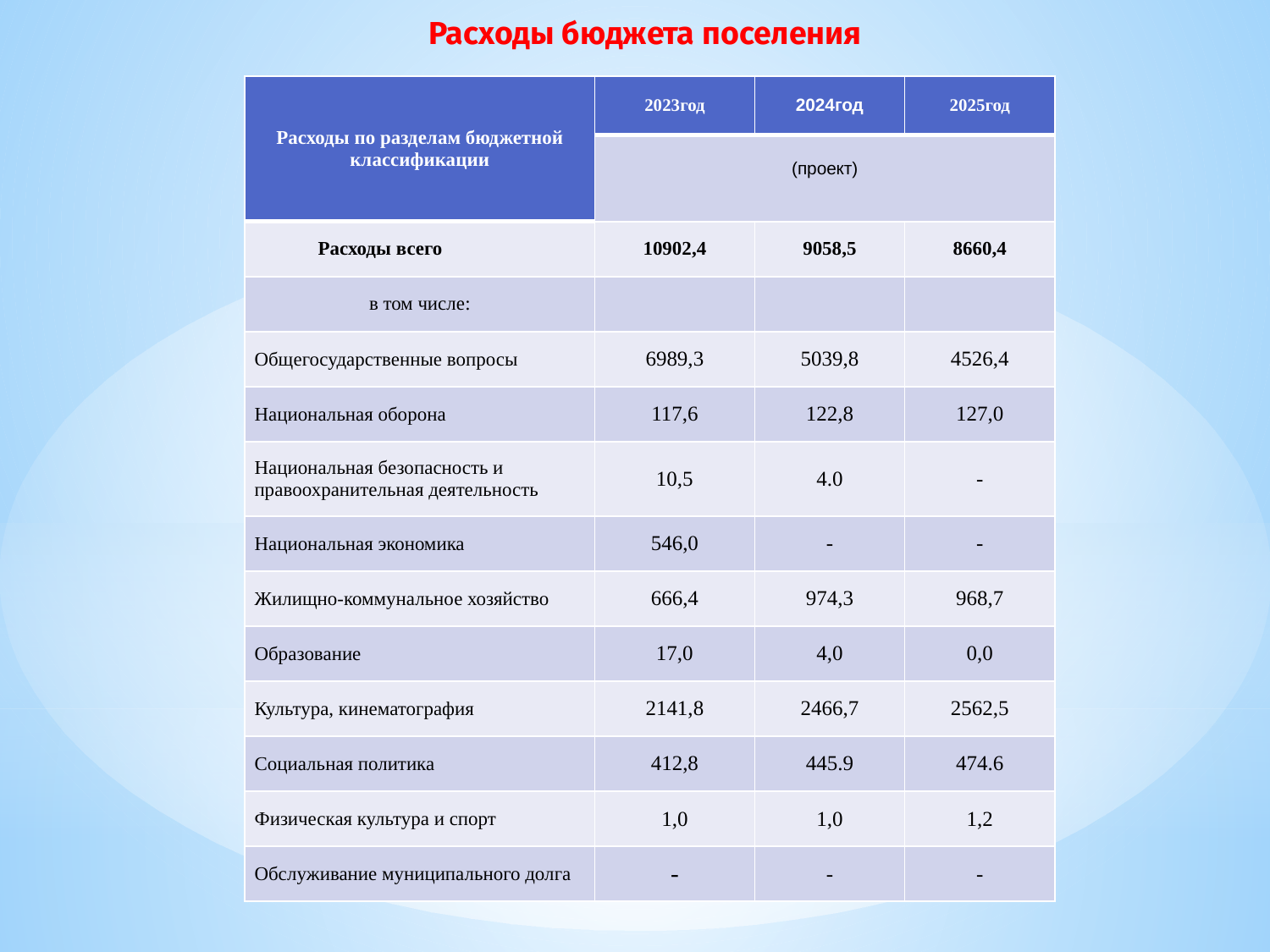

# Расходы бюджета поселения
| Расходы по разделам бюджетной классификации | 2023год | 2024год | 2025год |
| --- | --- | --- | --- |
|  | (проект) |  |  |
| Расходы всего | 10902,4 | 9058,5 | 8660,4 |
| в том числе: |  |  |  |
| Общегосударственные вопросы | 6989,3 | 5039,8 | 4526,4 |
| Национальная оборона | 117,6 | 122,8 | 127,0 |
| Национальная безопасность и правоохранительная деятельность | 10,5 | 4.0 | - |
| Национальная экономика | 546,0 | - | - |
| Жилищно-коммунальное хозяйство | 666,4 | 974,3 | 968,7 |
| Образование | 17,0 | 4,0 | 0,0 |
| Культура, кинематография | 2141,8 | 2466,7 | 2562,5 |
| Социальная политика | 412,8 | 445.9 | 474.6 |
| Физическая культура и спорт | 1,0 | 1,0 | 1,2 |
| Обслуживание муниципального долга | - | - | - |